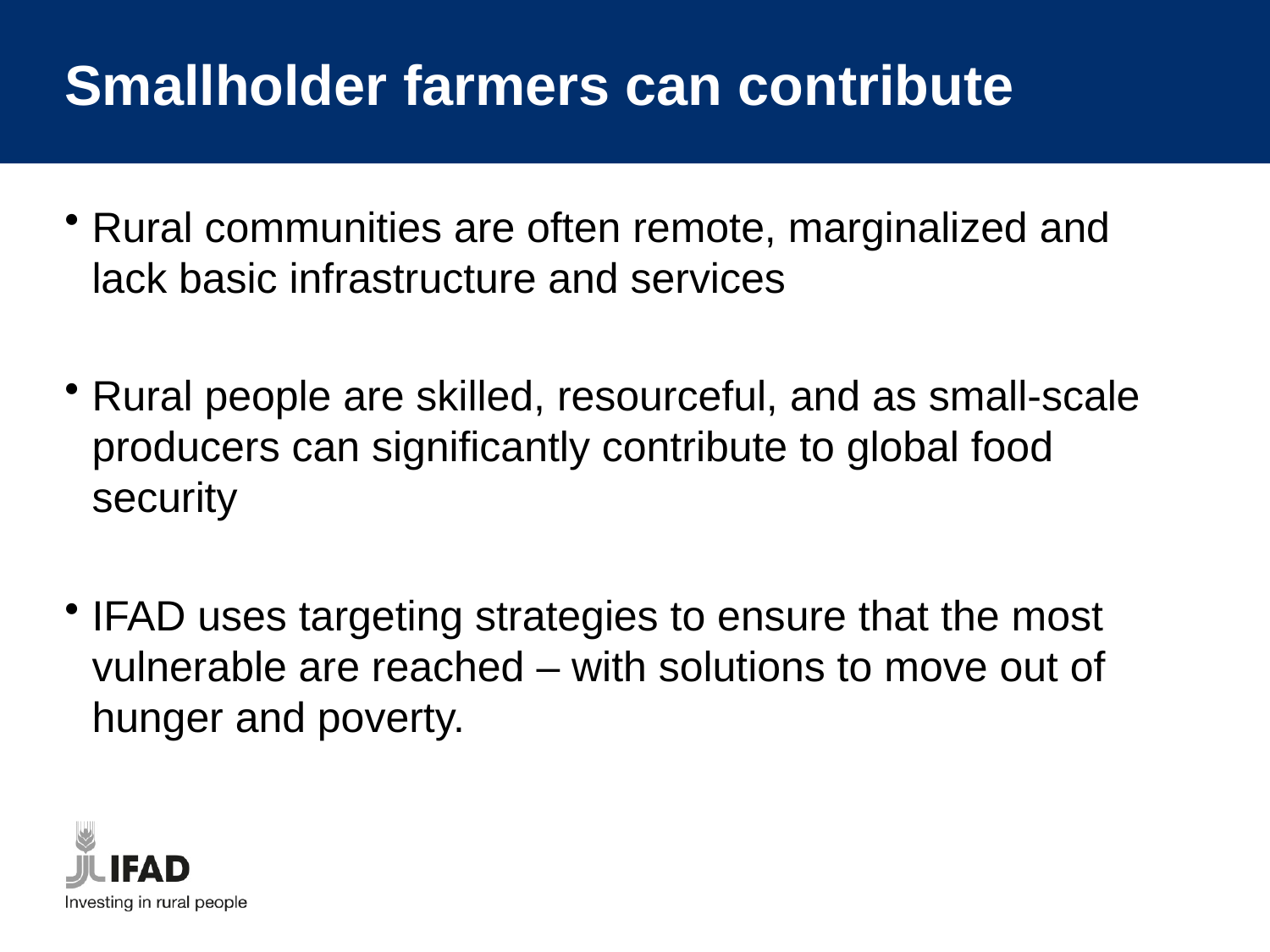

# Smallholder farmers can contribute
Rural communities are often remote, marginalized and lack basic infrastructure and services

Rural people are skilled, resourceful, and as small-scale producers can significantly contribute to global food security

IFAD uses targeting strategies to ensure that the most vulnerable are reached – with solutions to move out of hunger and poverty.